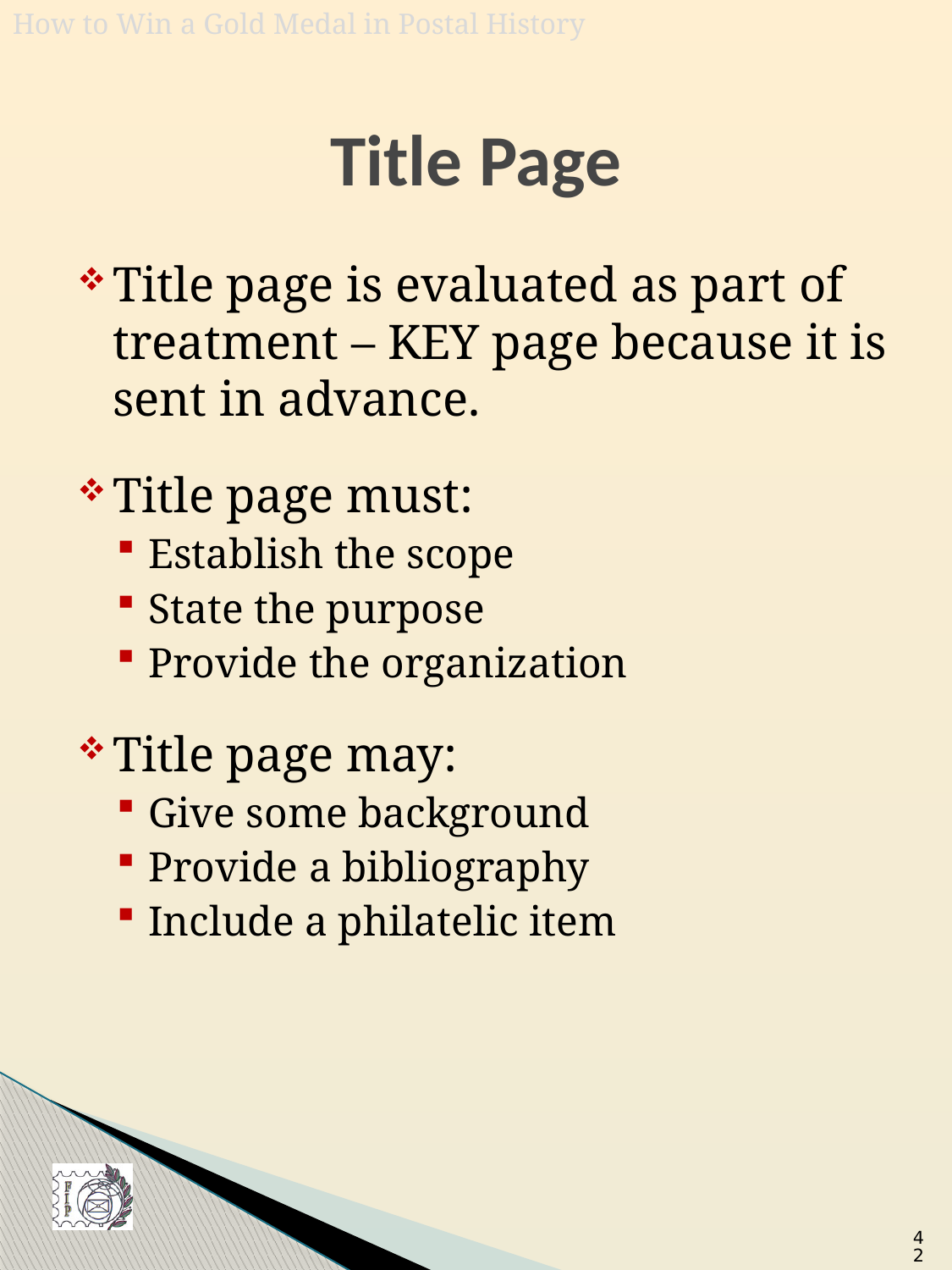

# Title Page
Title page is evaluated as part of treatment – KEY page because it is sent in advance.

Title page must:
Establish the scope
State the purpose
Provide the organization

Title page may:
Give some background
Provide a bibliography
Include a philatelic item

42